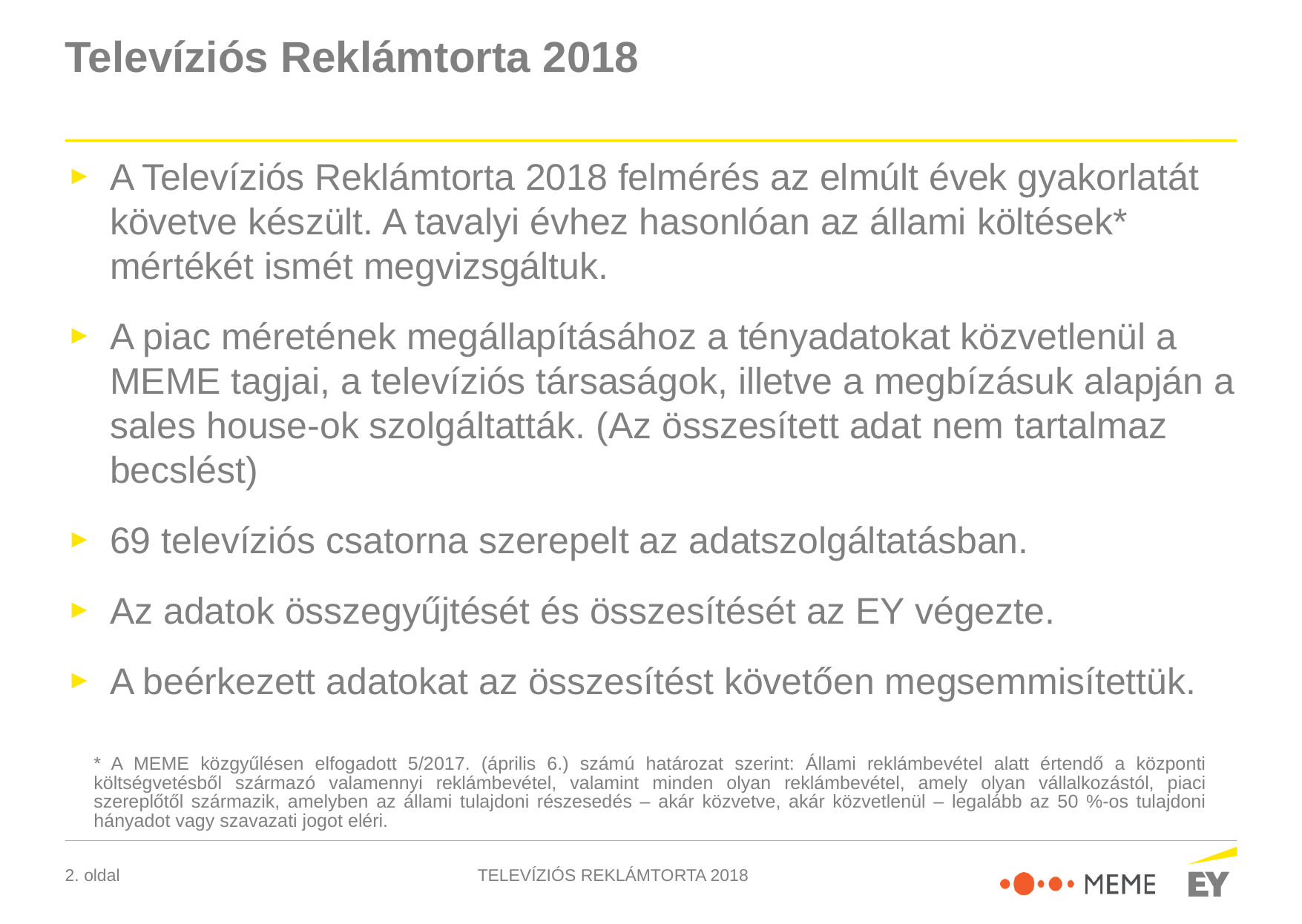

# Televíziós Reklámtorta 2018

A Televíziós Reklámtorta 2018 felmérés az elmúlt évek gyakorlatát követve készült. A tavalyi évhez hasonlóan az állami költések* mértékét ismét megvizsgáltuk.
A piac méretének megállapításához a tényadatokat közvetlenül a MEME tagjai, a televíziós társaságok, illetve a megbízásuk alapján a sales house-ok szolgáltatták. (Az összesített adat nem tartalmaz becslést)
69 televíziós csatorna szerepelt az adatszolgáltatásban.
Az adatok összegyűjtését és összesítését az EY végezte.
A beérkezett adatokat az összesítést követően megsemmisítettük.

* A MEME közgyűlésen elfogadott 5/2017. (április 6.) számú határozat szerint: Állami reklámbevétel alatt értendő a központi költségvetésből származó valamennyi reklámbevétel, valamint minden olyan reklámbevétel, amely olyan vállalkozástól, piaci szereplőtől származik, amelyben az állami tulajdoni részesedés – akár közvetve, akár közvetlenül – legalább az 50 %-os tulajdoni hányadot vagy szavazati jogot eléri.

TELEVÍZIÓS REKLÁMTORTA 2018